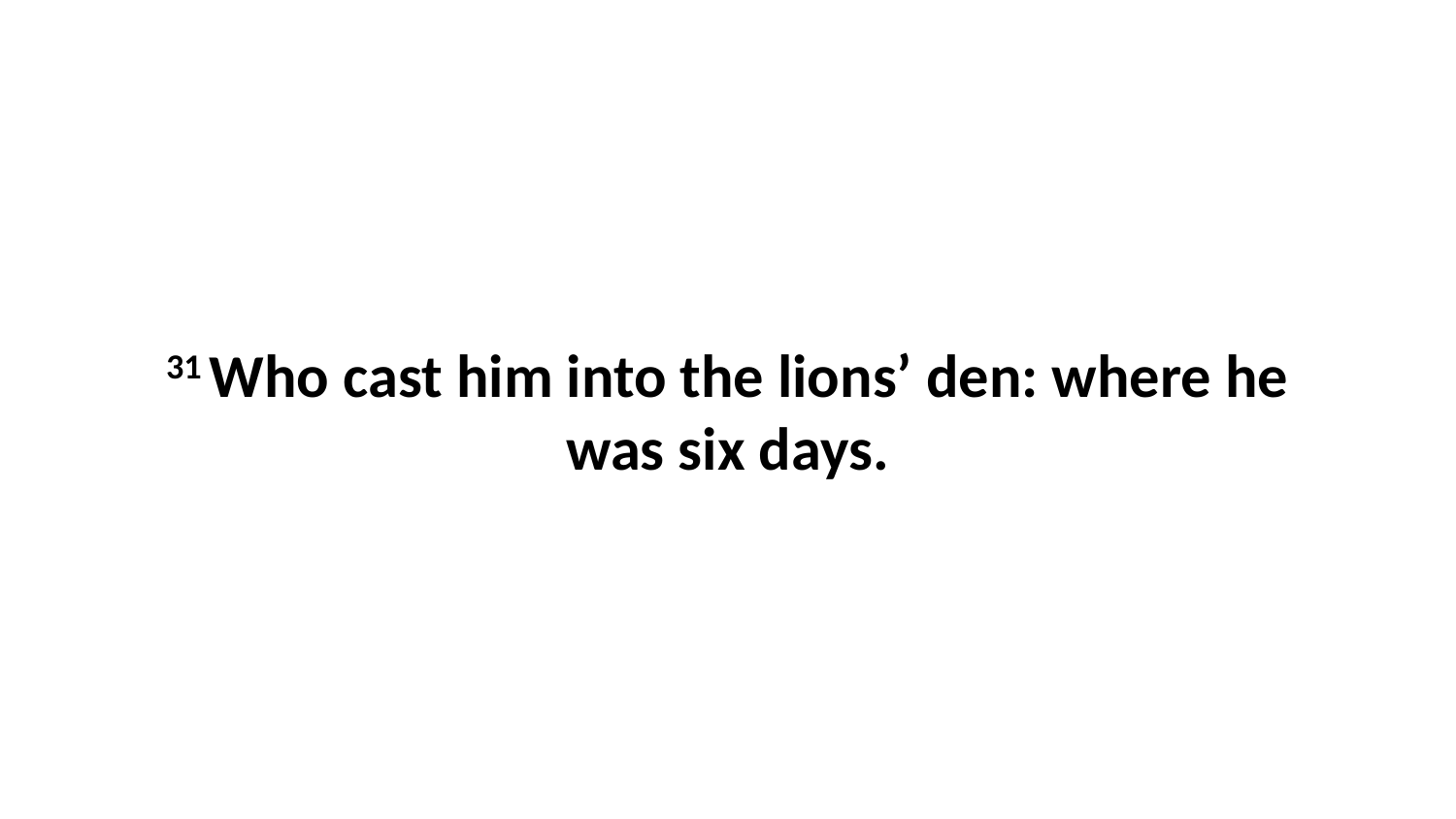

31 Who cast him into the lions’ den: where he was six days.